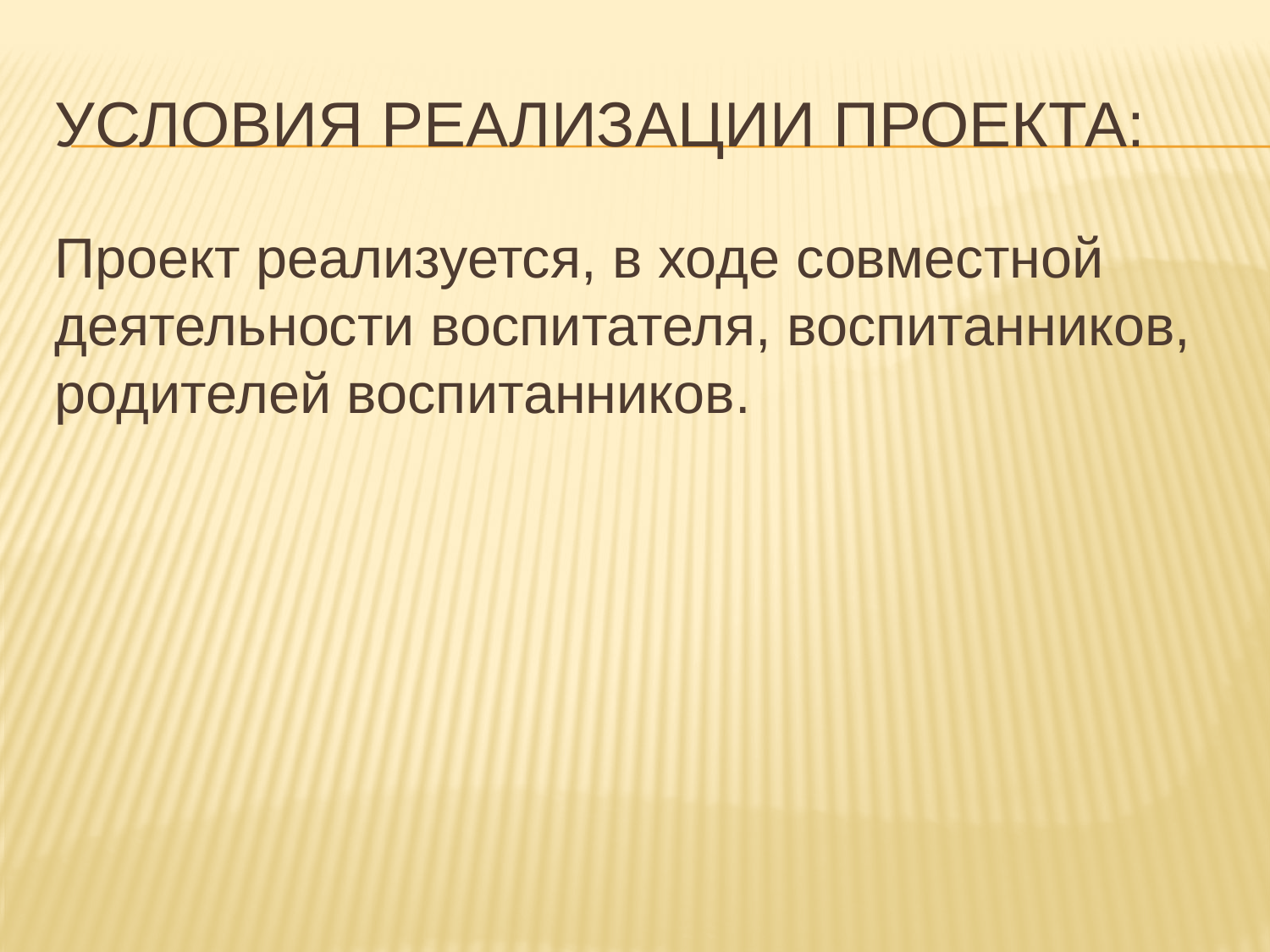

# Условия реализации проекта:
Проект реализуется, в ходе совместной деятельности воспитателя, воспитанников, родителей воспитанников.